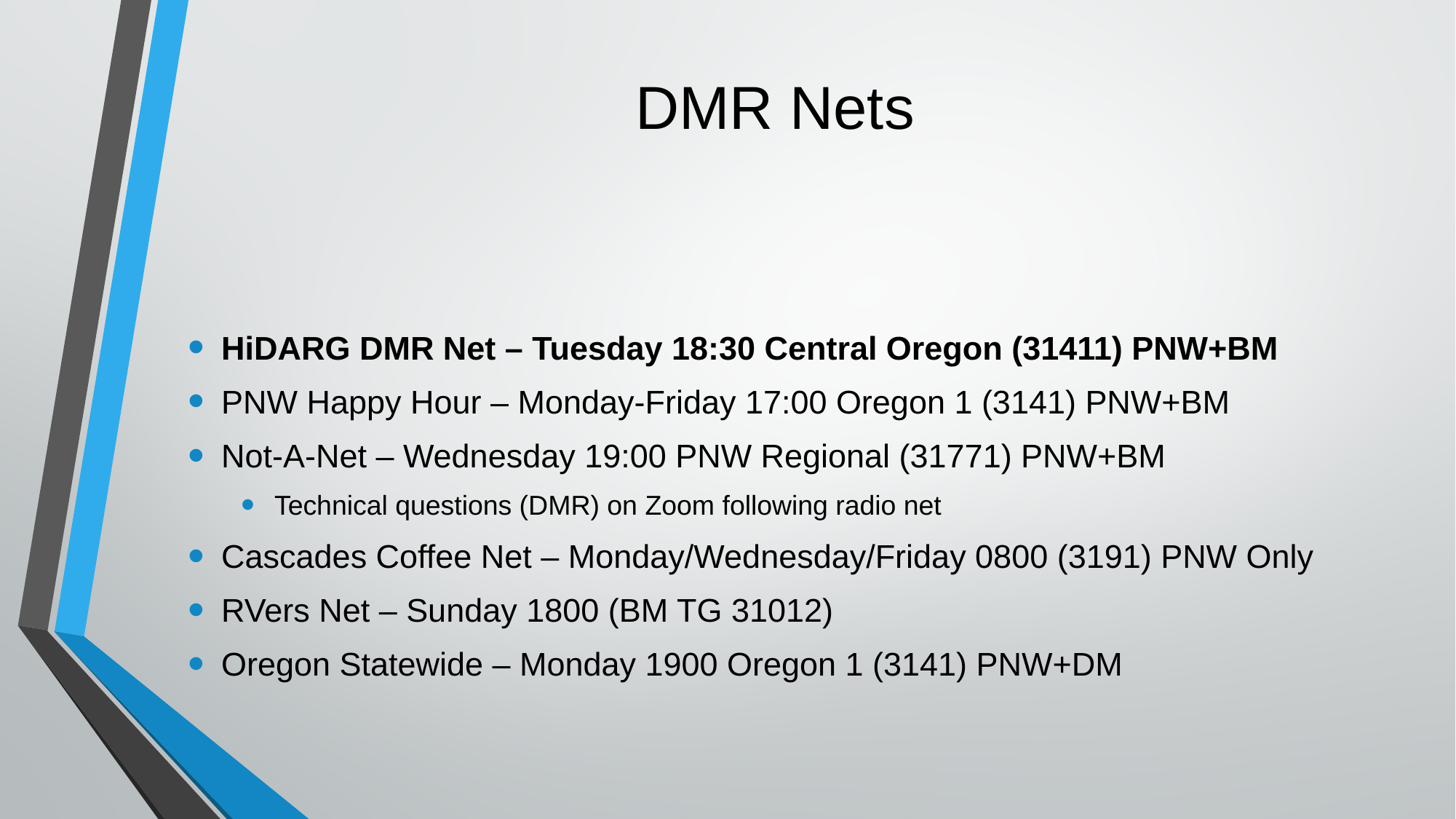

# DMR Nets
HiDARG DMR Net – Tuesday 18:30 Central Oregon (31411) PNW+BM
PNW Happy Hour – Monday-Friday 17:00 Oregon 1 (3141) PNW+BM
Not-A-Net – Wednesday 19:00 PNW Regional (31771) PNW+BM
Technical questions (DMR) on Zoom following radio net
Cascades Coffee Net – Monday/Wednesday/Friday 0800 (3191) PNW Only
RVers Net – Sunday 1800 (BM TG 31012)
Oregon Statewide – Monday 1900 Oregon 1 (3141) PNW+DM